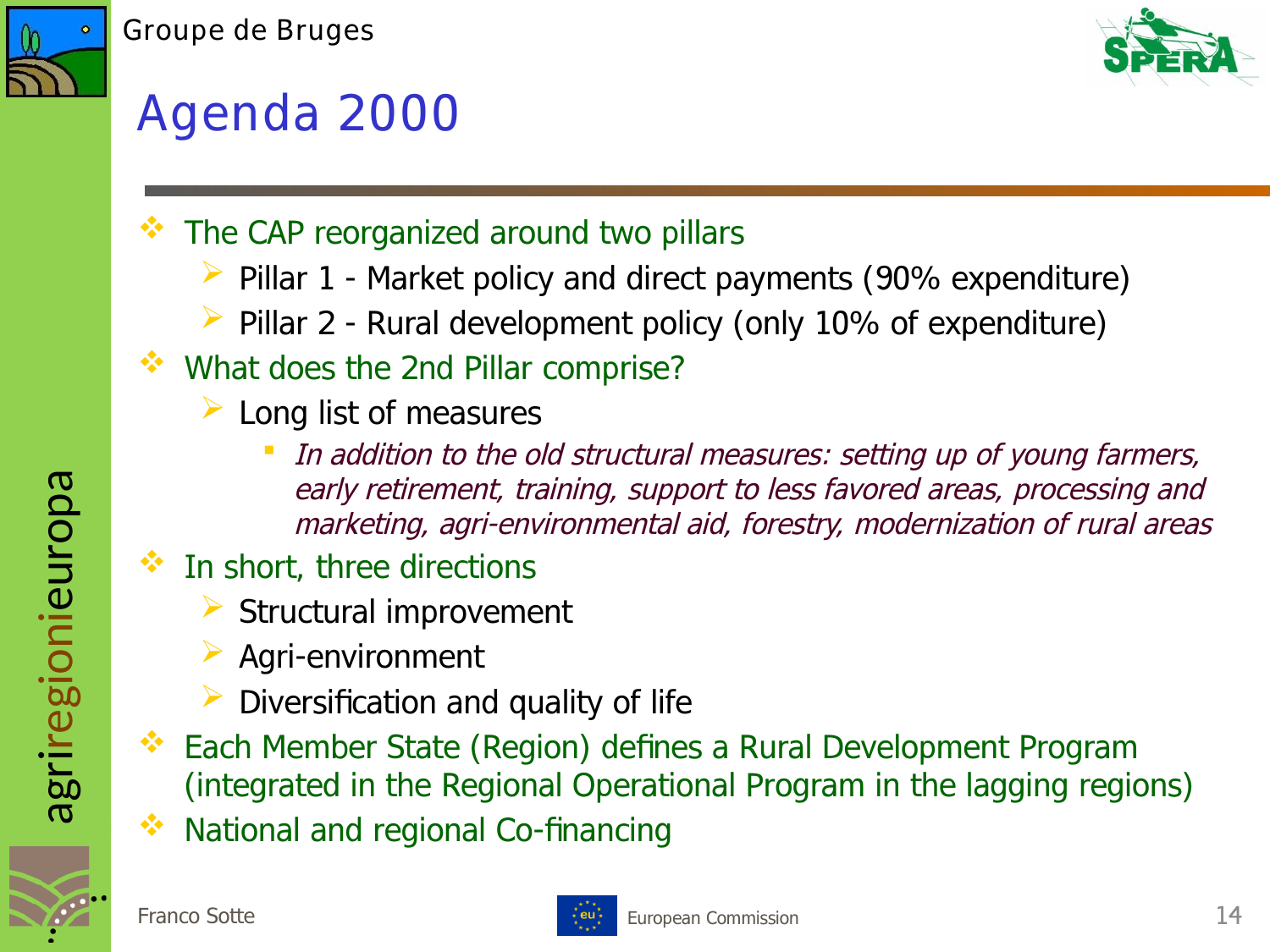

# Agenda 2000
The CAP reorganized around two pillars
Pillar 1 - Market policy and direct payments (90% expenditure)
Pillar 2 - Rural development policy (only 10% of expenditure)
What does the 2nd Pillar comprise?
Long list of measures
In addition to the old structural measures: setting up of young farmers, early retirement, training, support to less favored areas, processing and marketing, agri-environmental aid, forestry, modernization of rural areas
In short, three directions
Structural improvement
Agri-environment
Diversification and quality of life
Each Member State (Region) defines a Rural Development Program (integrated in the Regional Operational Program in the lagging regions)
National and regional Co-financing

14
Franco Sotte